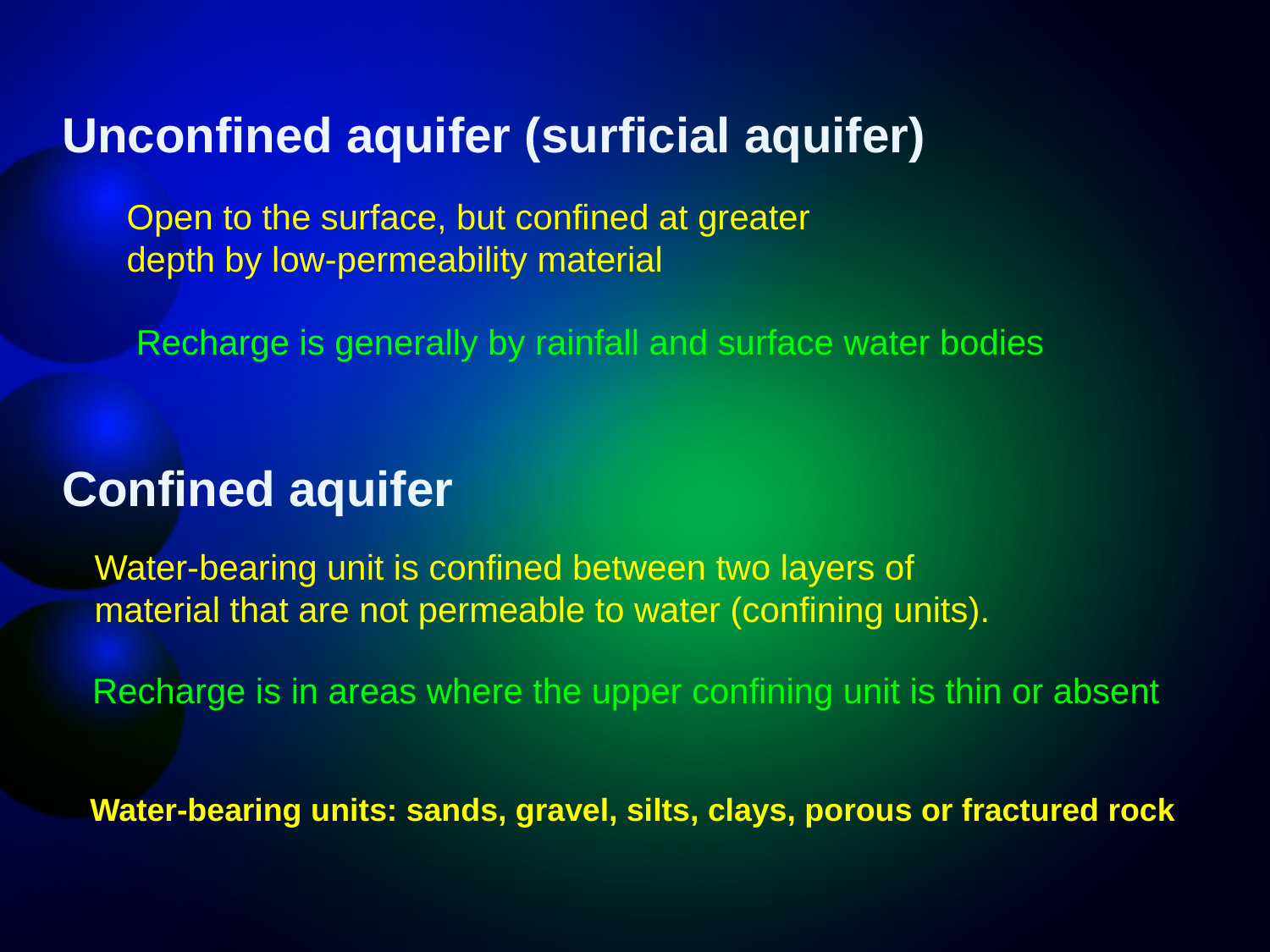

Unconfined aquifer (surficial aquifer)
Open to the surface, but confined at greater
depth by low-permeability material
Recharge is generally by rainfall and surface water bodies
Confined aquifer
Water-bearing unit is confined between two layers of
material that are not permeable to water (confining units).
Recharge is in areas where the upper confining unit is thin or absent
Water-bearing units: sands, gravel, silts, clays, porous or fractured rock